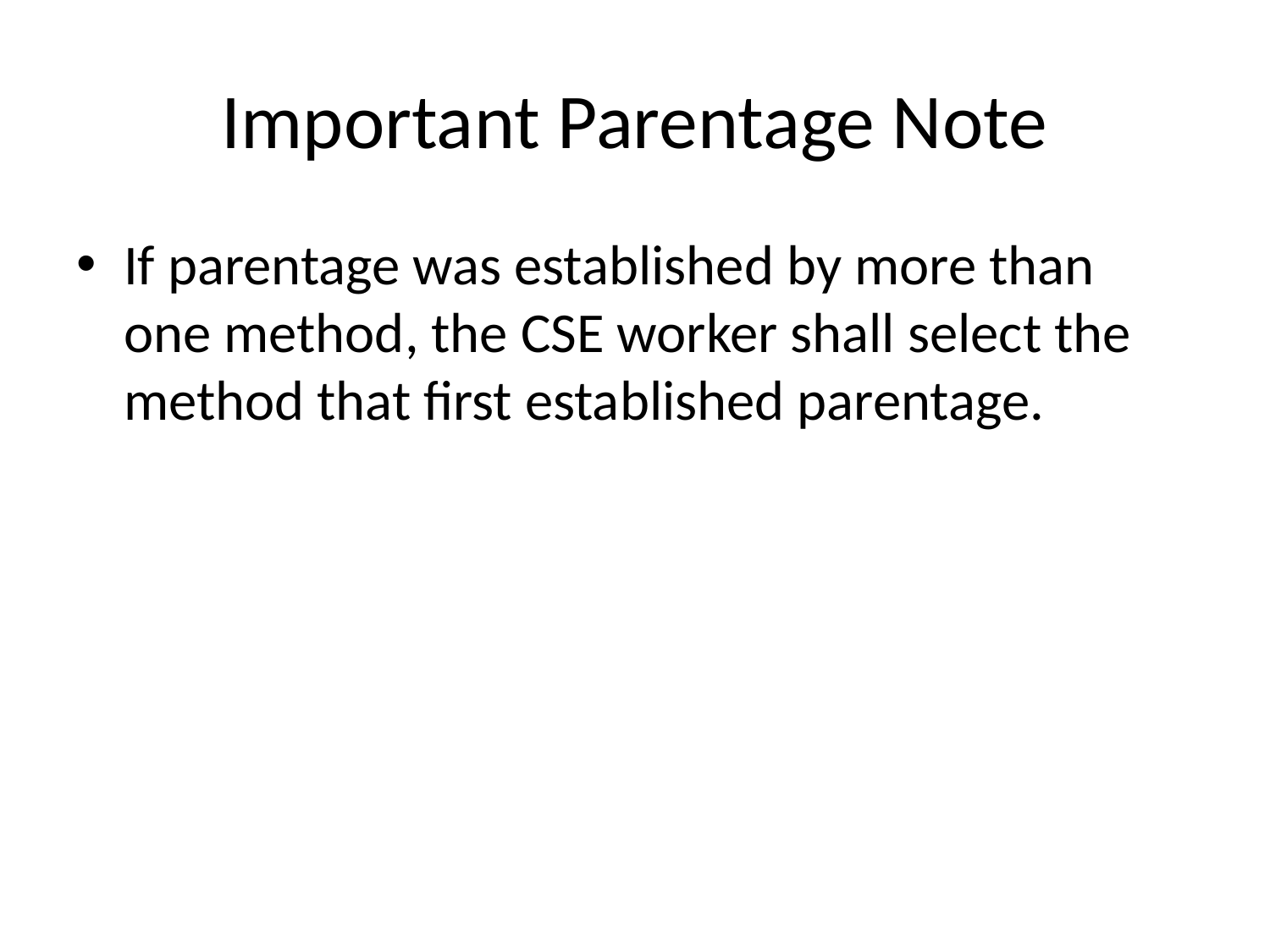

# Important Parentage Note
If parentage was established by more than one method, the CSE worker shall select the method that first established parentage.